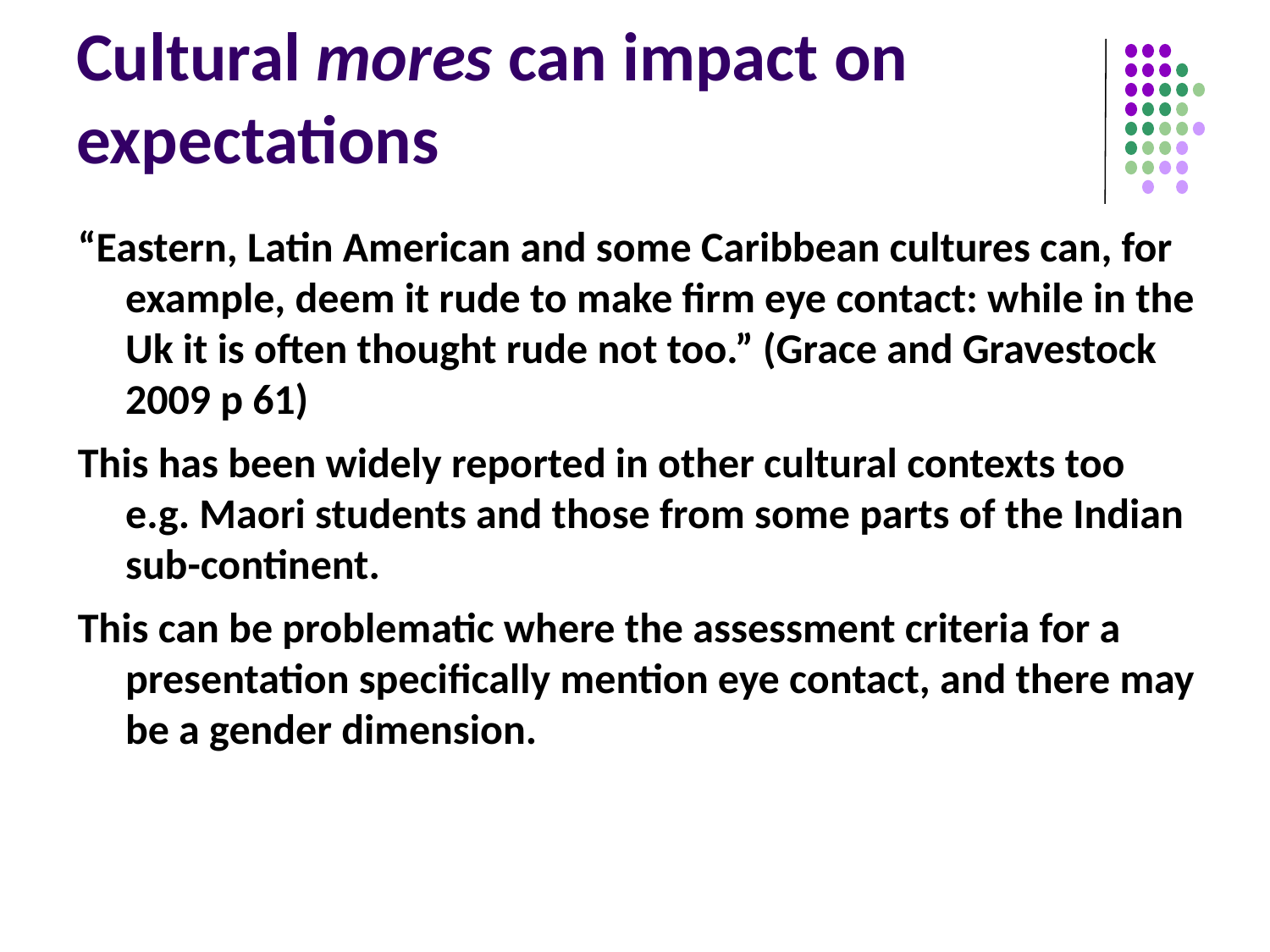

# Cultural mores can impact on expectations
“Eastern, Latin American and some Caribbean cultures can, for example, deem it rude to make firm eye contact: while in the Uk it is often thought rude not too.” (Grace and Gravestock 2009 p 61)
This has been widely reported in other cultural contexts too e.g. Maori students and those from some parts of the Indian sub-continent.
This can be problematic where the assessment criteria for a presentation specifically mention eye contact, and there may be a gender dimension.